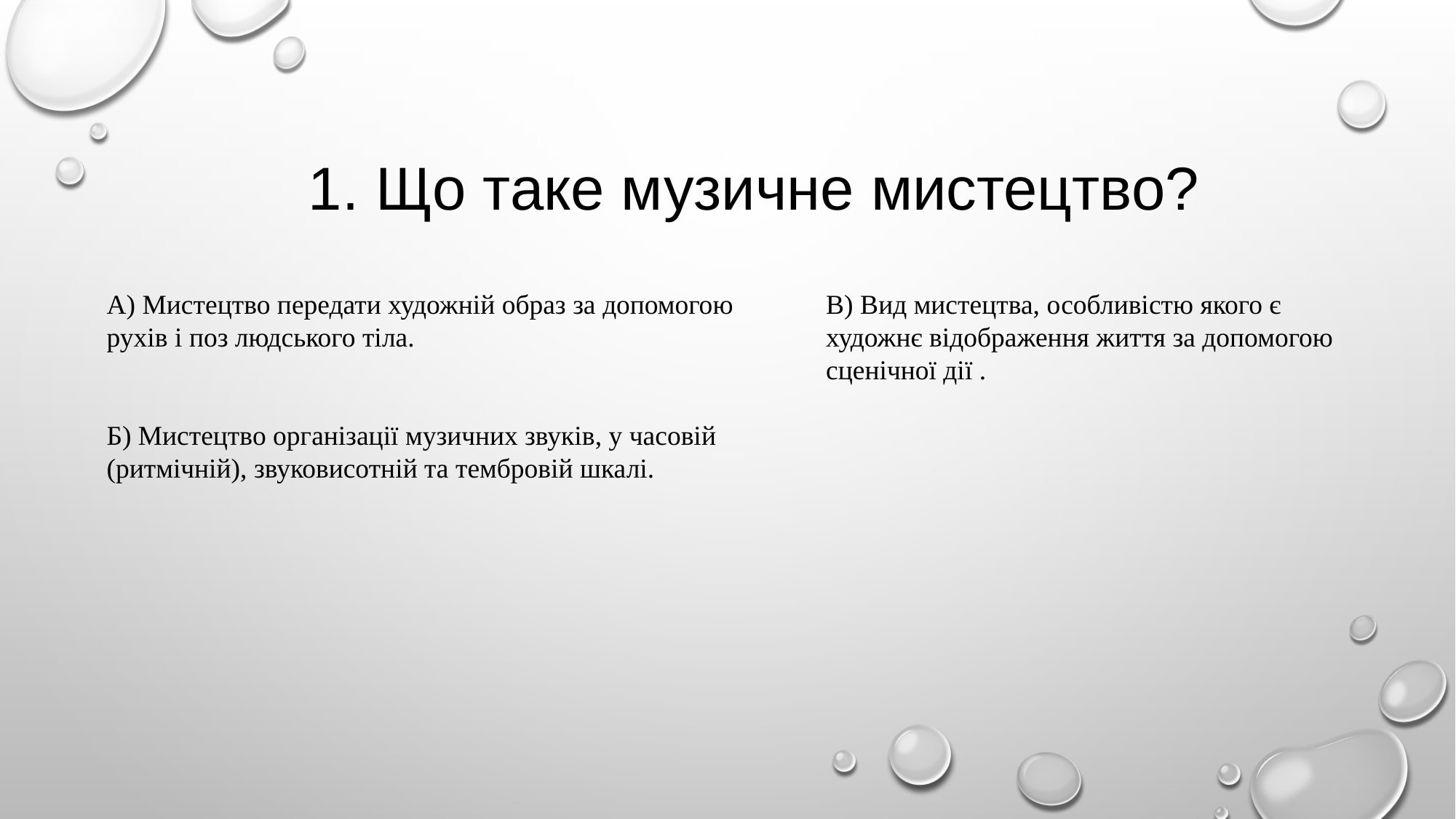

1. Що таке музичне мистецтво?
А) Мистецтво передати художній образ за допомогою рухів і поз людського тіла.

Б) Мистецтво організації музичних звуків, у часовій (ритмічній), звуковисотній та тембровій шкалі.
В) Вид мистецтва, особливістю якого є художнє відображення життя за допомогою сценічної дії .